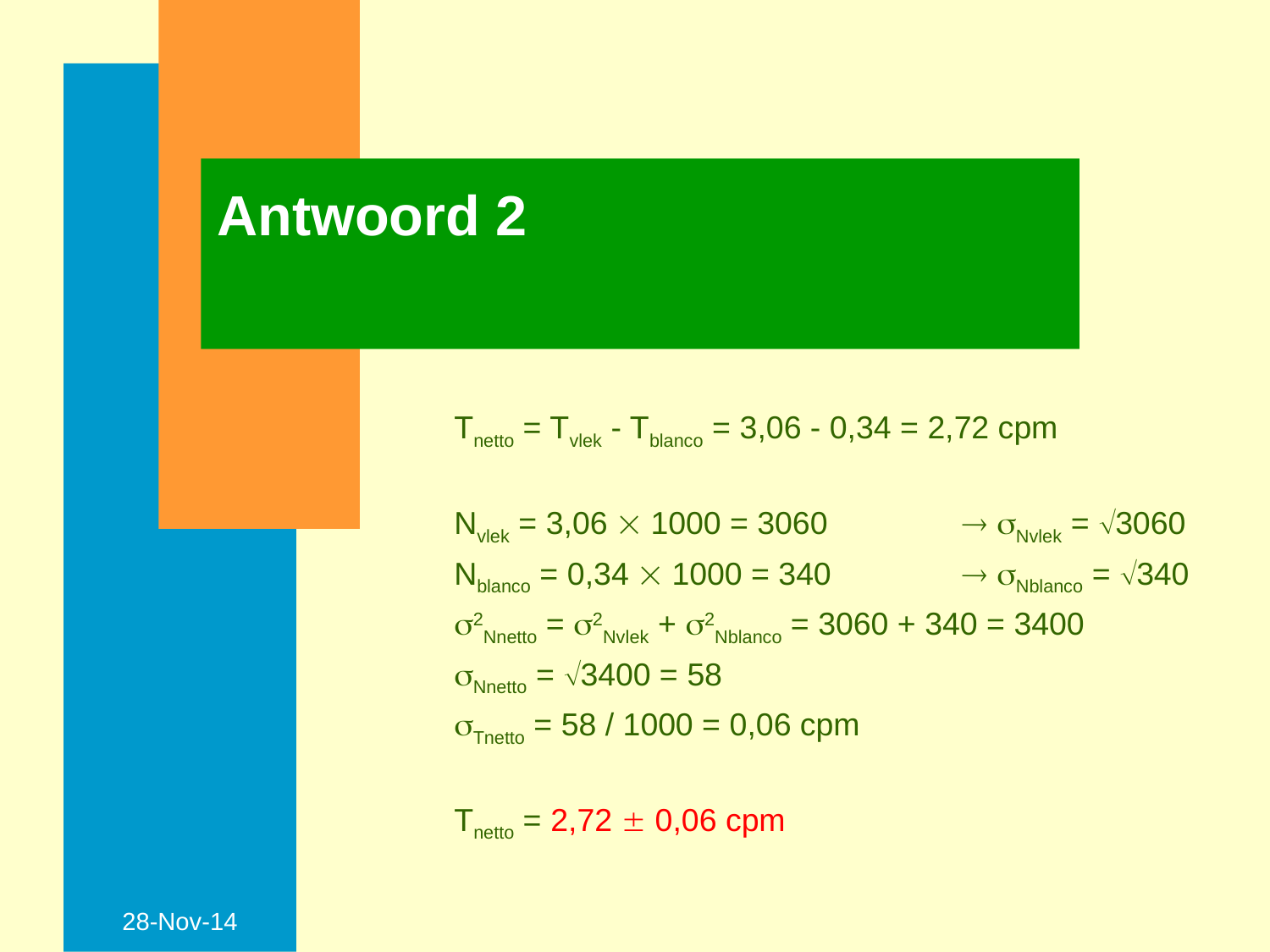

# Antwoord 2

Tnetto = Tvlek - Tblanco = 3,06 - 0,34 = 2,72 cpm

Nvlek = 3,06 × 1000 = 3060		→ σNvlek = √3060
Nblanco = 0,34 × 1000 = 340		→ σNblanco = √340
σ2Nnetto = σ2Nvlek + σ2Nblanco = 3060 + 340 = 3400
σNnetto = √3400 = 58
σTnetto = 58 / 1000 = 0,06 cpm

Tnetto = 2,72 ± 0,06 cpm
28-Nov-14